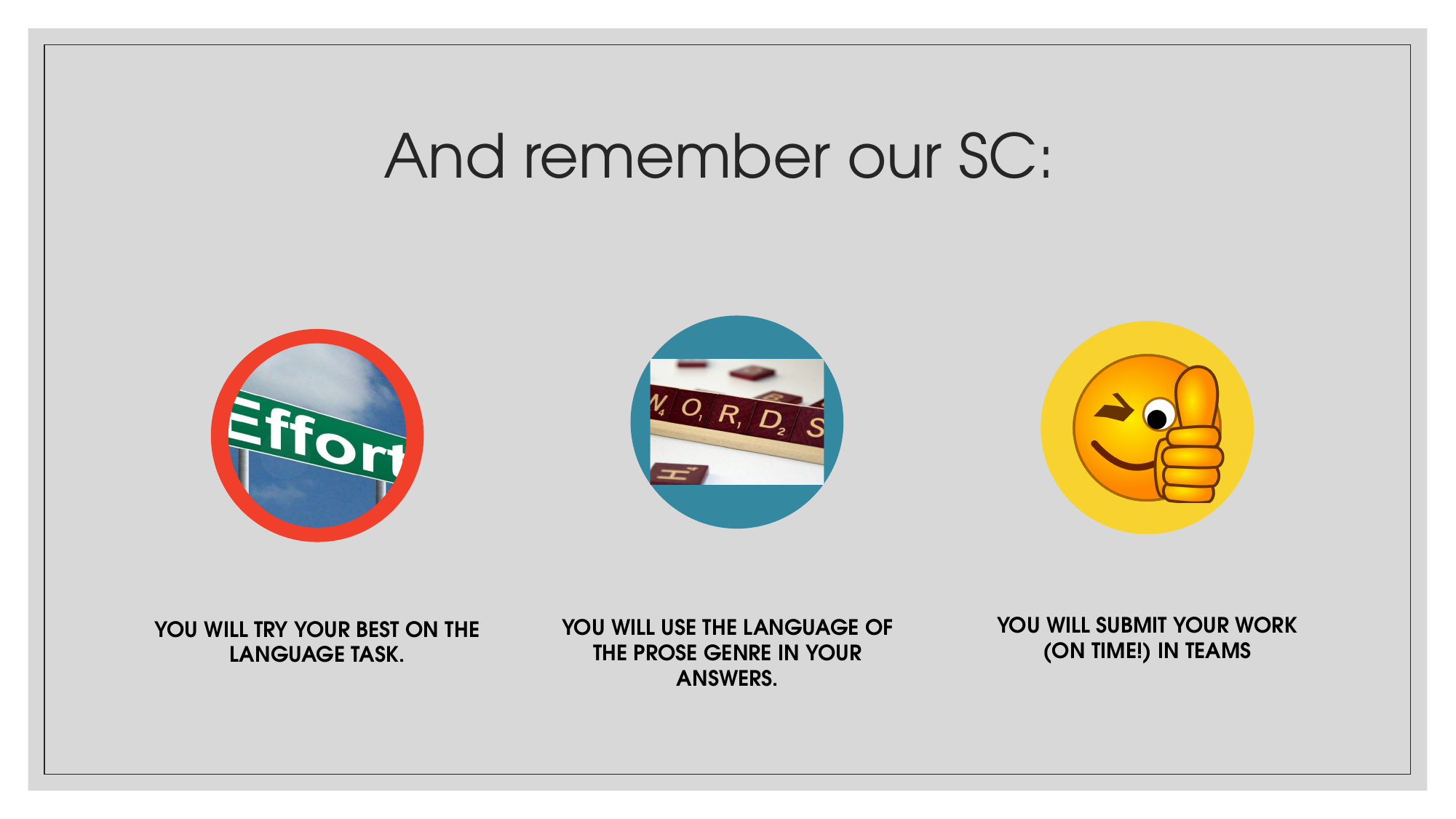

# And remember our SC:
YOU WILL TRY YOUR BEST ON THE LANGUAGE TASK.
yoU WILL USE THE LANGUAGE OF THE PROSE GENRE IN YOUR ANSWERS.
YOU WILL SUBMIT YOUR WORK (ON TIME!) IN TEAMS